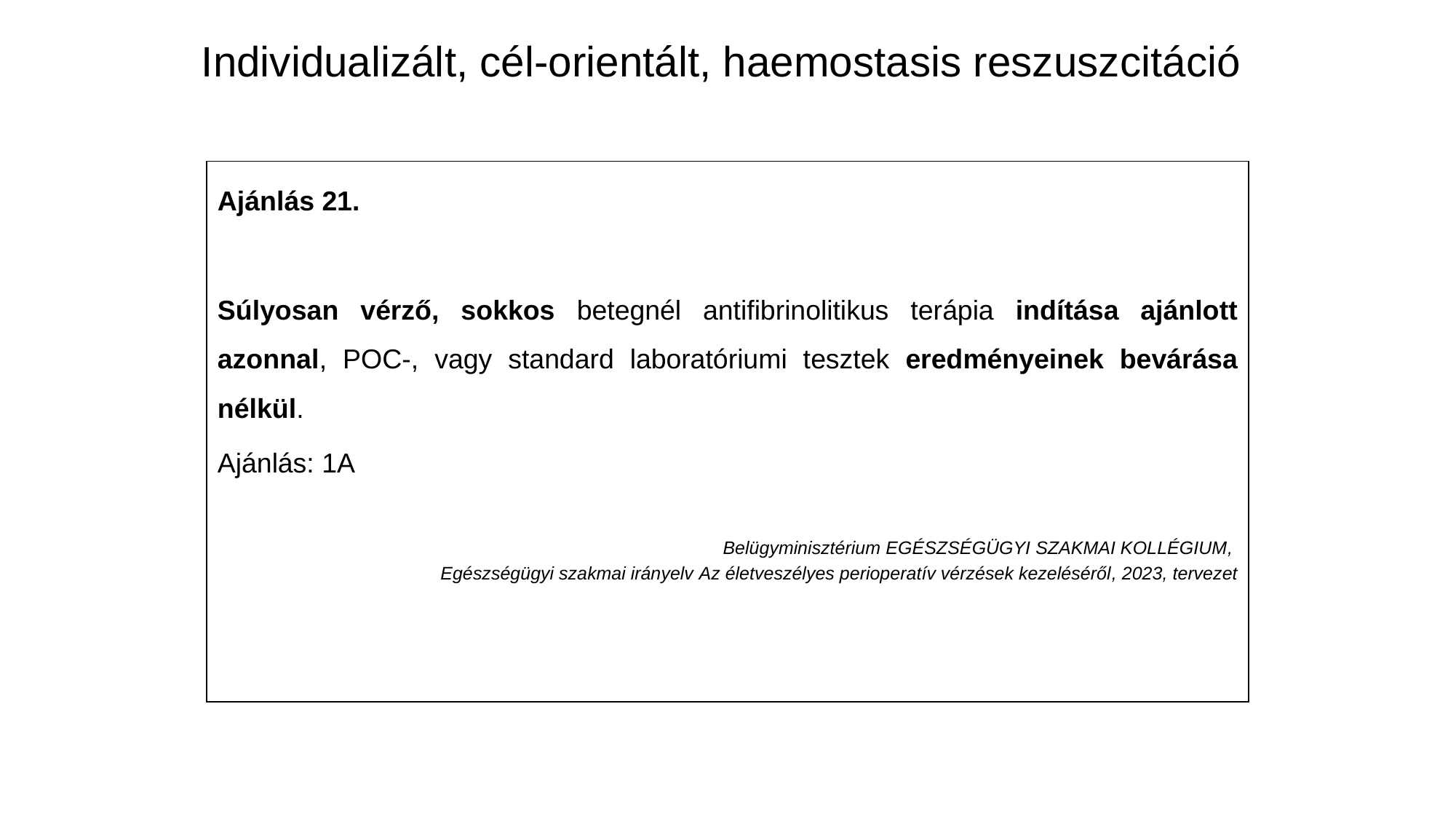

Individualizált, cél-orientált, haemostasis reszuszcitáció
Ajánlás 21.

Súlyosan vérző, sokkos betegnél antifibrinolitikus terápia indítása ajánlott azonnal, POC-, vagy standard laboratóriumi tesztek eredményeinek bevárása nélkül.
Ajánlás: 1A

Belügyminisztérium EGÉSZSÉGÜGYI SZAKMAI KOLLÉGIUM,
Egészségügyi szakmai irányelv Az életveszélyes perioperatív vérzések kezeléséről, 2023, tervezet